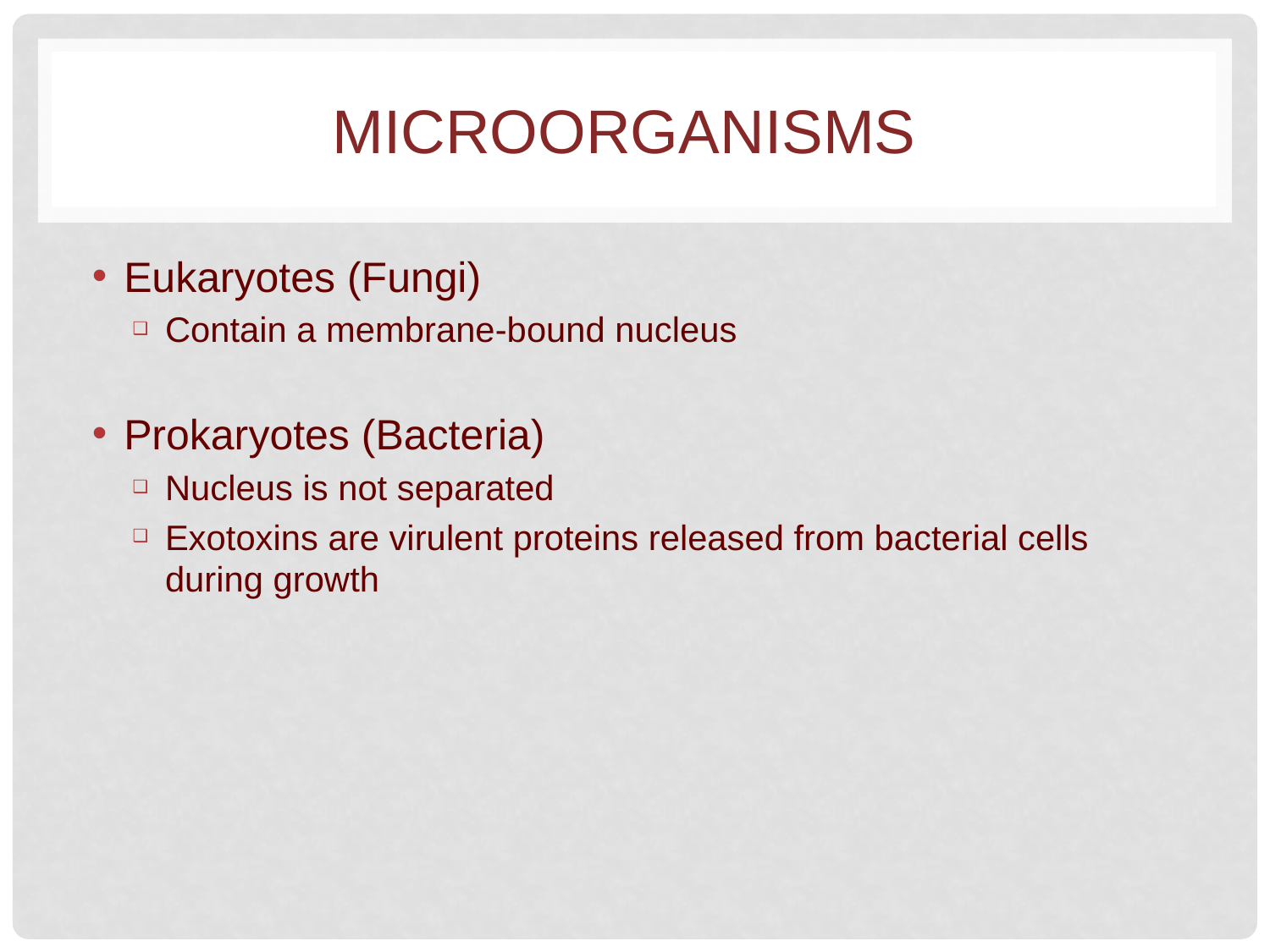

# MICROORGANISMS
Eukaryotes (Fungi)
Contain a membrane-bound nucleus

Prokaryotes (Bacteria)
Nucleus is not separated
Exotoxins are virulent proteins released from bacterial cells during growth